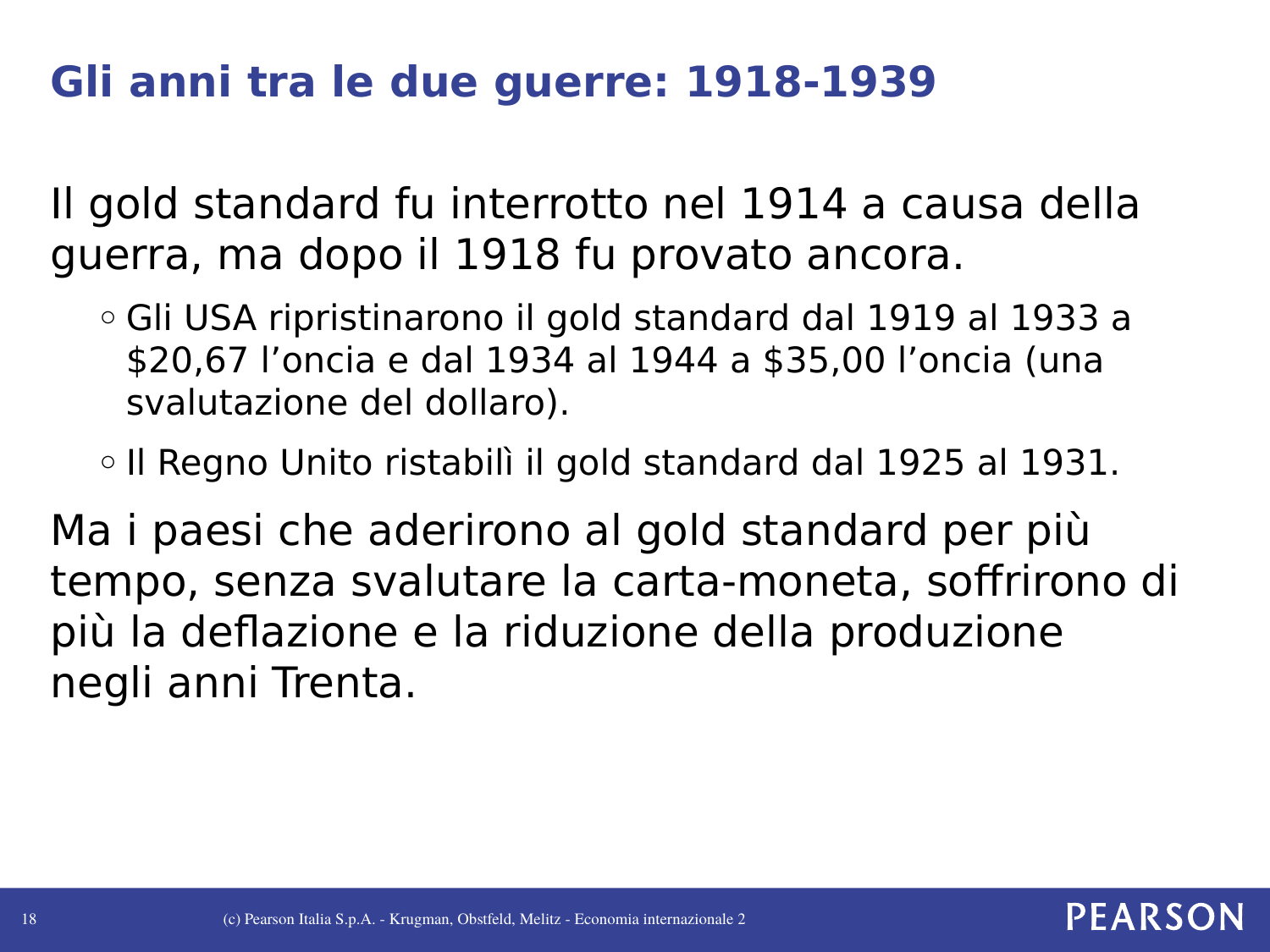

# Gli anni tra le due guerre: 1918-1939
Il gold standard fu interrotto nel 1914 a causa della guerra, ma dopo il 1918 fu provato ancora.
Gli USA ripristinarono il gold standard dal 1919 al 1933 a $20,67 l’oncia e dal 1934 al 1944 a $35,00 l’oncia (una svalutazione del dollaro).
Il Regno Unito ristabilì il gold standard dal 1925 al 1931.
Ma i paesi che aderirono al gold standard per più tempo, senza svalutare la carta-moneta, soffrirono di più la deflazione e la riduzione della produzione negli anni Trenta.
18
(c) Pearson Italia S.p.A. - Krugman, Obstfeld, Melitz - Economia internazionale 2